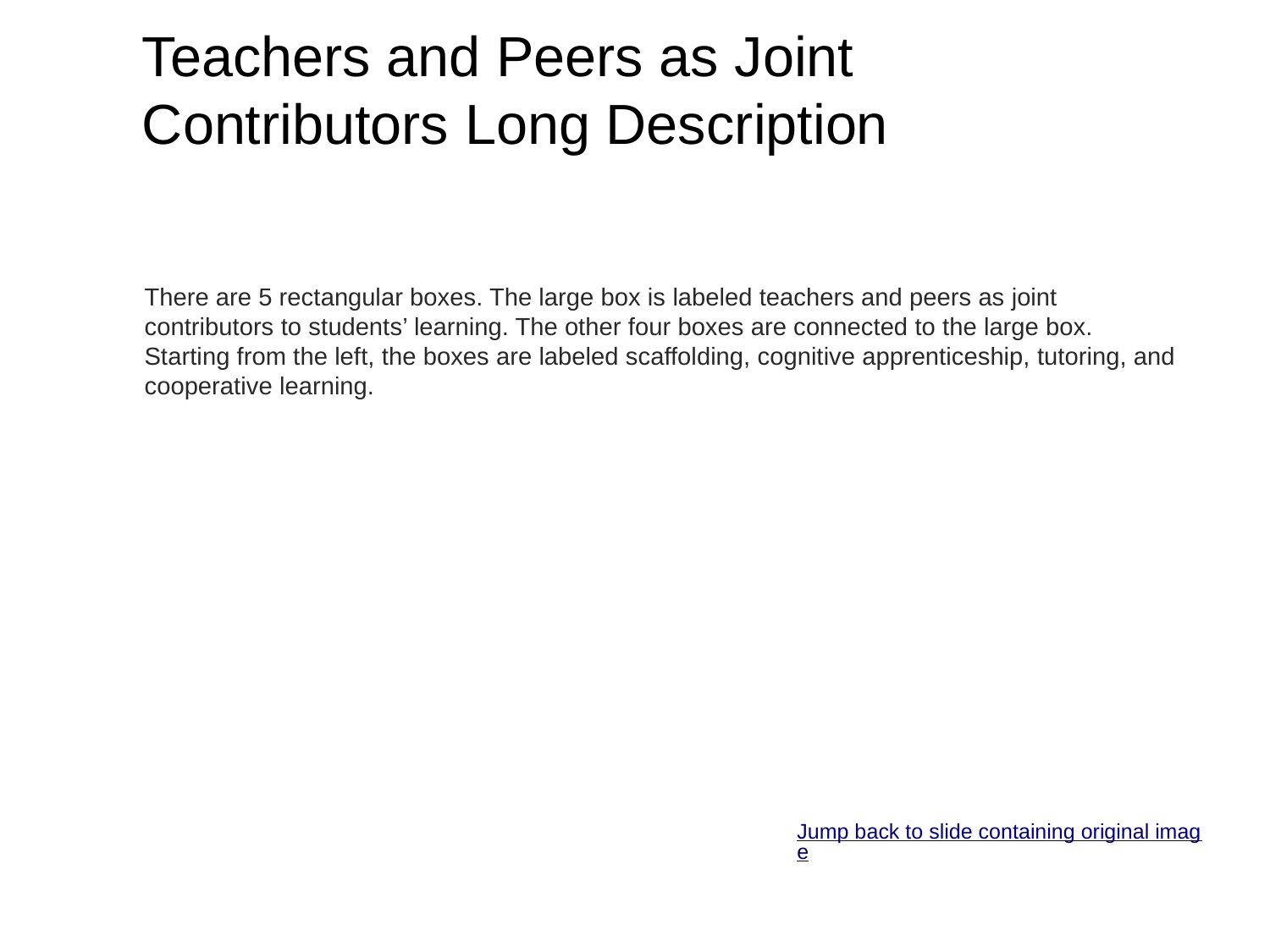

# Teachers and Peers as Joint Contributors Long Description
There are 5 rectangular boxes. The large box is labeled teachers and peers as joint contributors to students’ learning. The other four boxes are connected to the large box. Starting from the left, the boxes are labeled scaffolding, cognitive apprenticeship, tutoring, and cooperative learning.
Jump back to slide containing original image